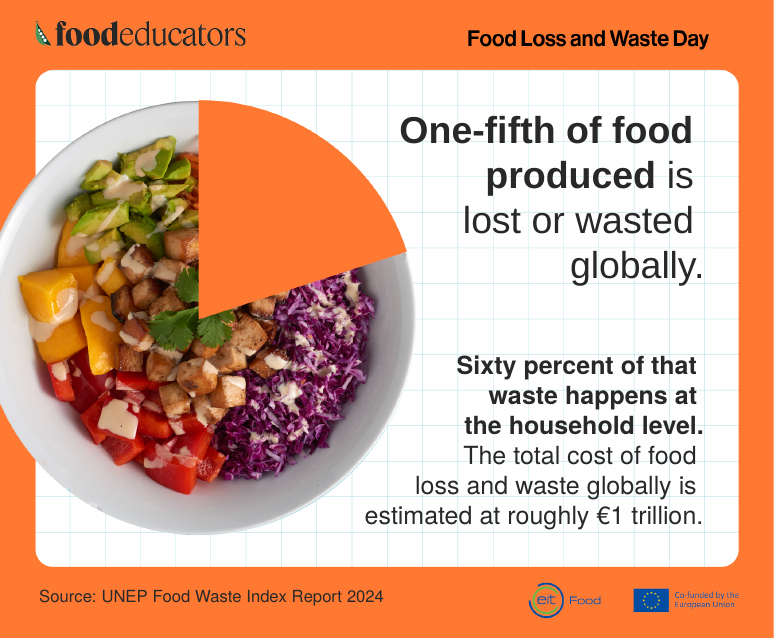

One-fifth of food
produced is
lost or wasted
globally.
Sixty percent of that
waste happens at
the household level.
The total cost of food
loss and waste globally is
estimated at roughly €1 trillion.
Source: UNEP Food Waste Index Report 2024